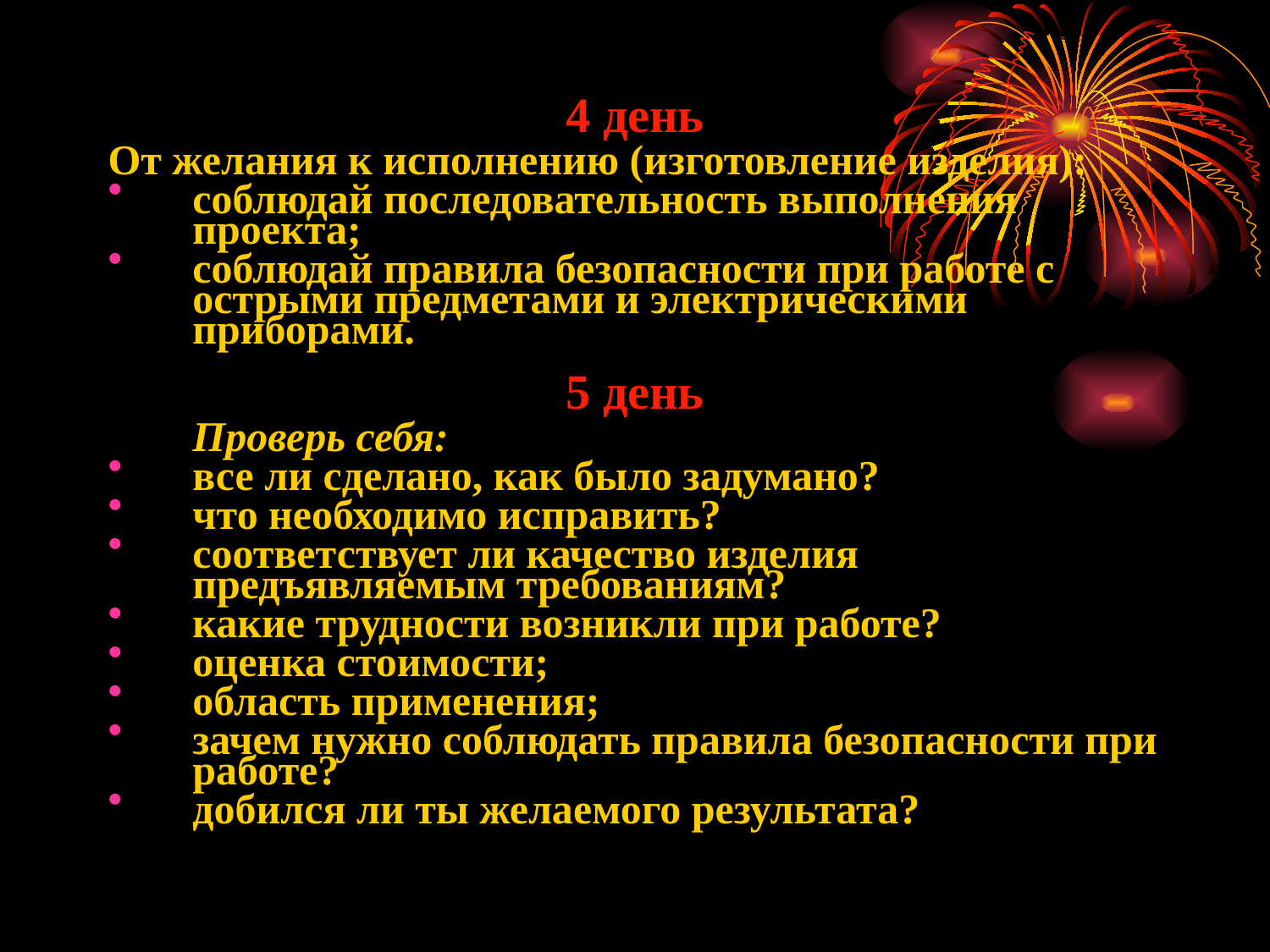

4 день
От желания к исполнению (изготовление изделия):
соблюдай последовательность выполнения проекта;
соблюдай правила безопасности при работе с острыми предметами и электрическими приборами.
5 день
	Проверь себя:
все ли сделано, как было задумано?
что необходимо исправить?
соответствует ли качество изделия предъявляемым требованиям?
какие трудности возникли при работе?
оценка стоимости;
область применения;
зачем нужно соблюдать правила безопасности при работе?
добился ли ты желаемого результата?